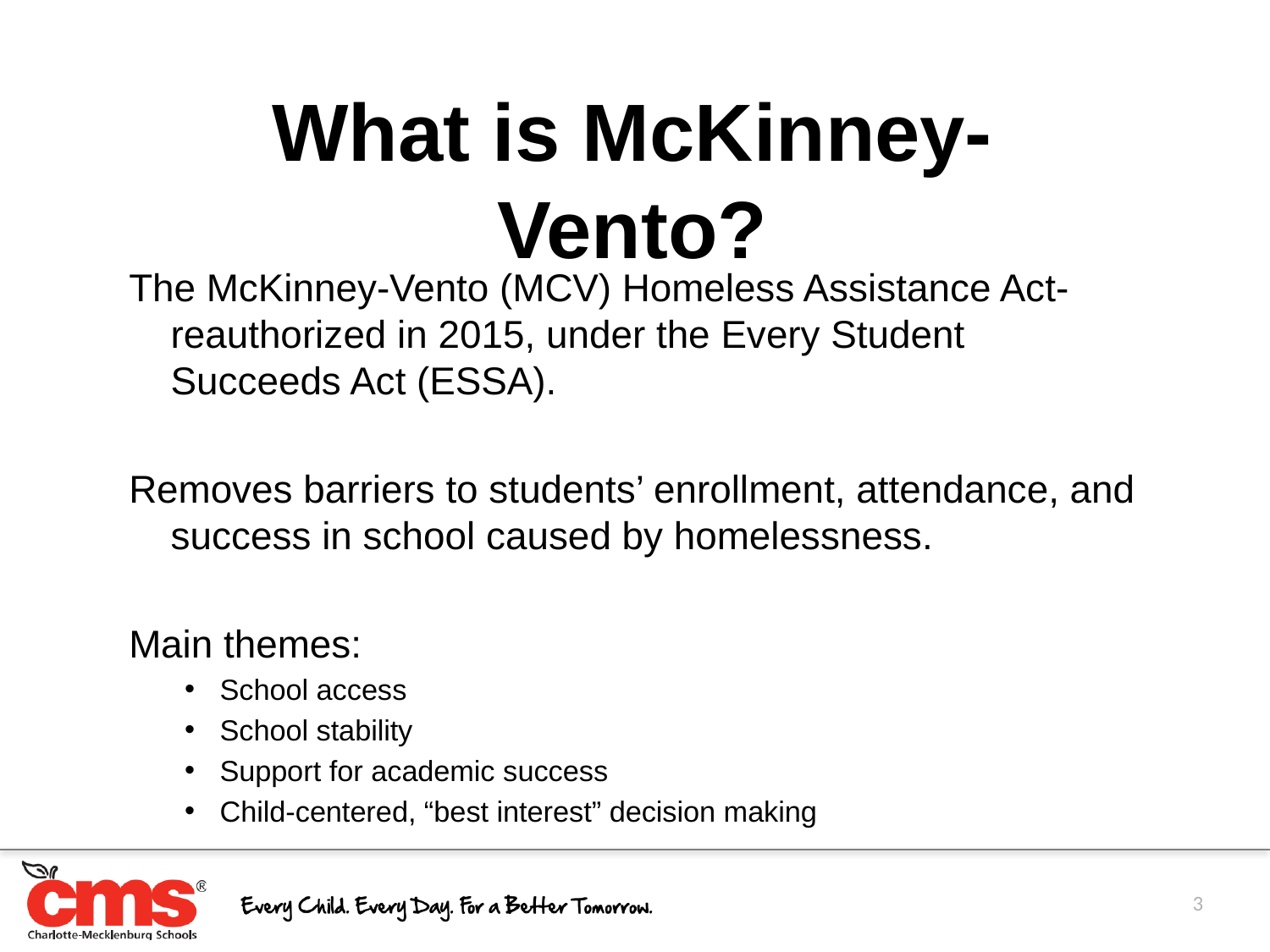

What is McKinney-Vento?

The McKinney-Vento (MCV) Homeless Assistance Act- reauthorized in 2015, under the Every Student Succeeds Act (ESSA).

Removes barriers to students’ enrollment, attendance, and success in school caused by homelessness.

Main themes:
School access
School stability
Support for academic success
Child-centered, “best interest” decision making

3